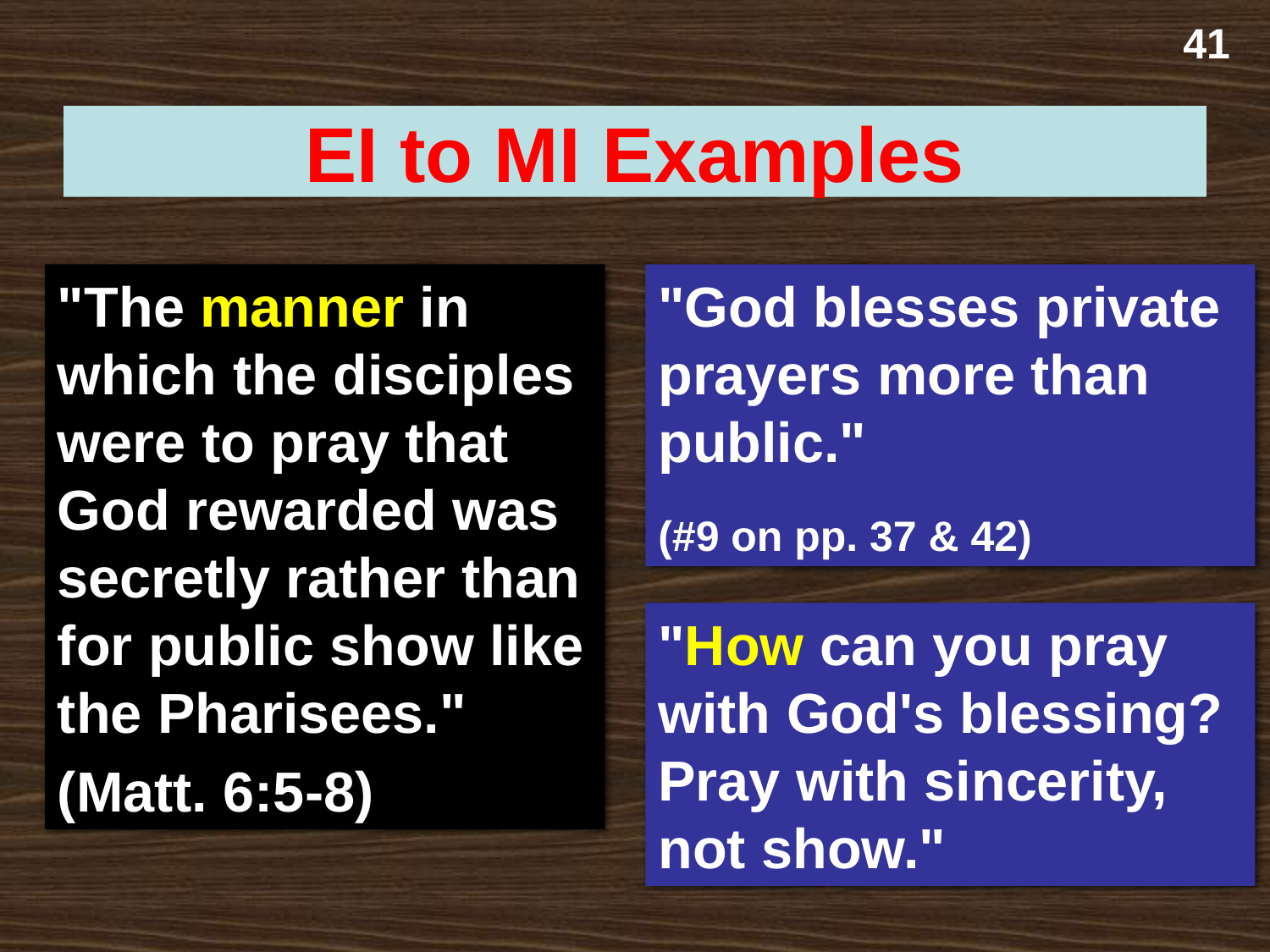

41
EI to MI Examples
"The manner in which the disciples were to pray that God rewarded was secretly rather than for public show like the Pharisees."
(Matt. 6:5-8)
"God blesses private prayers more than public."

(#9 on pp. 37 & 42)
"How can you pray with God's blessing? Pray with sincerity, not show."